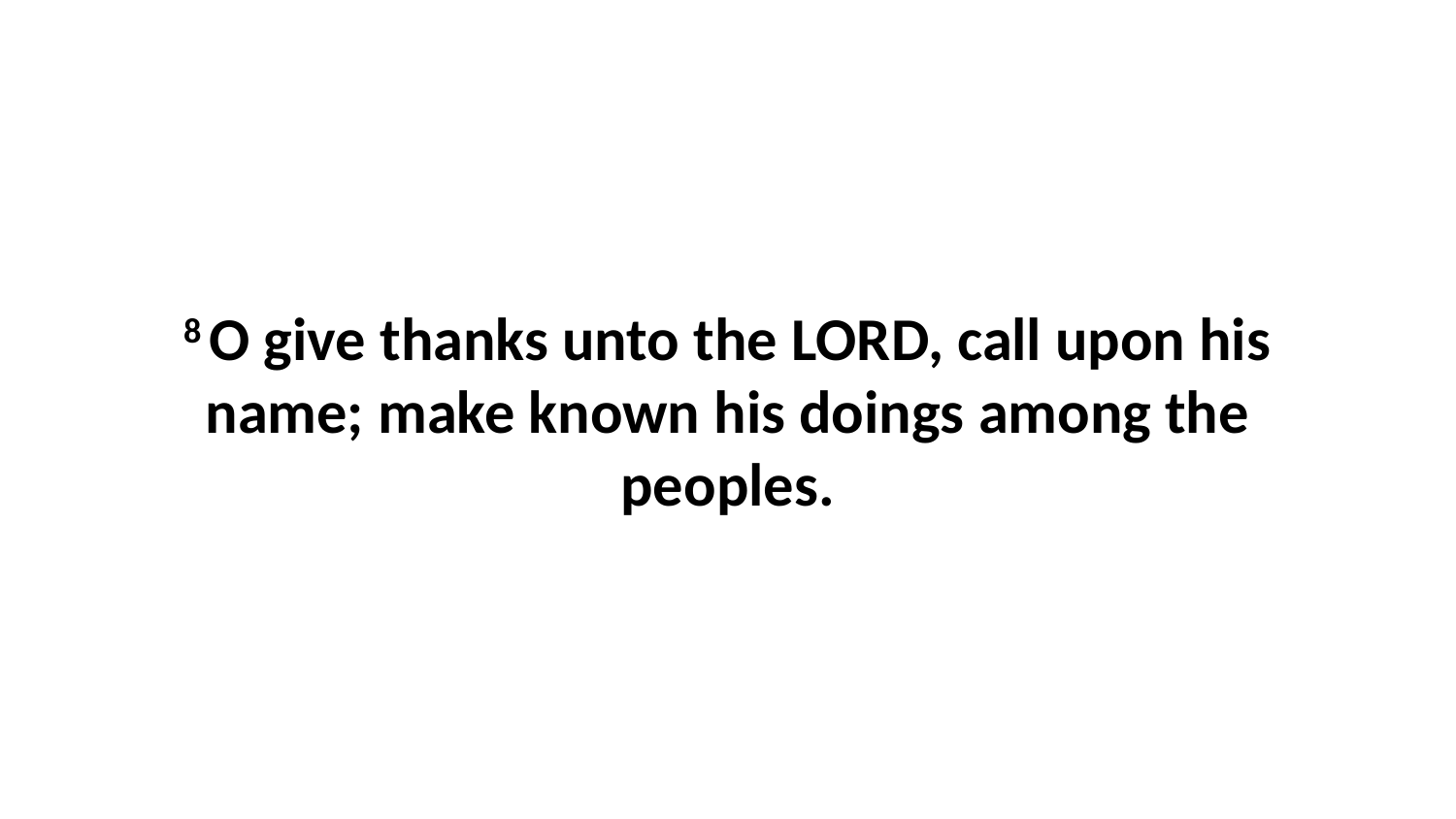

8 O give thanks unto the LORD, call upon his name; make known his doings among the peoples.